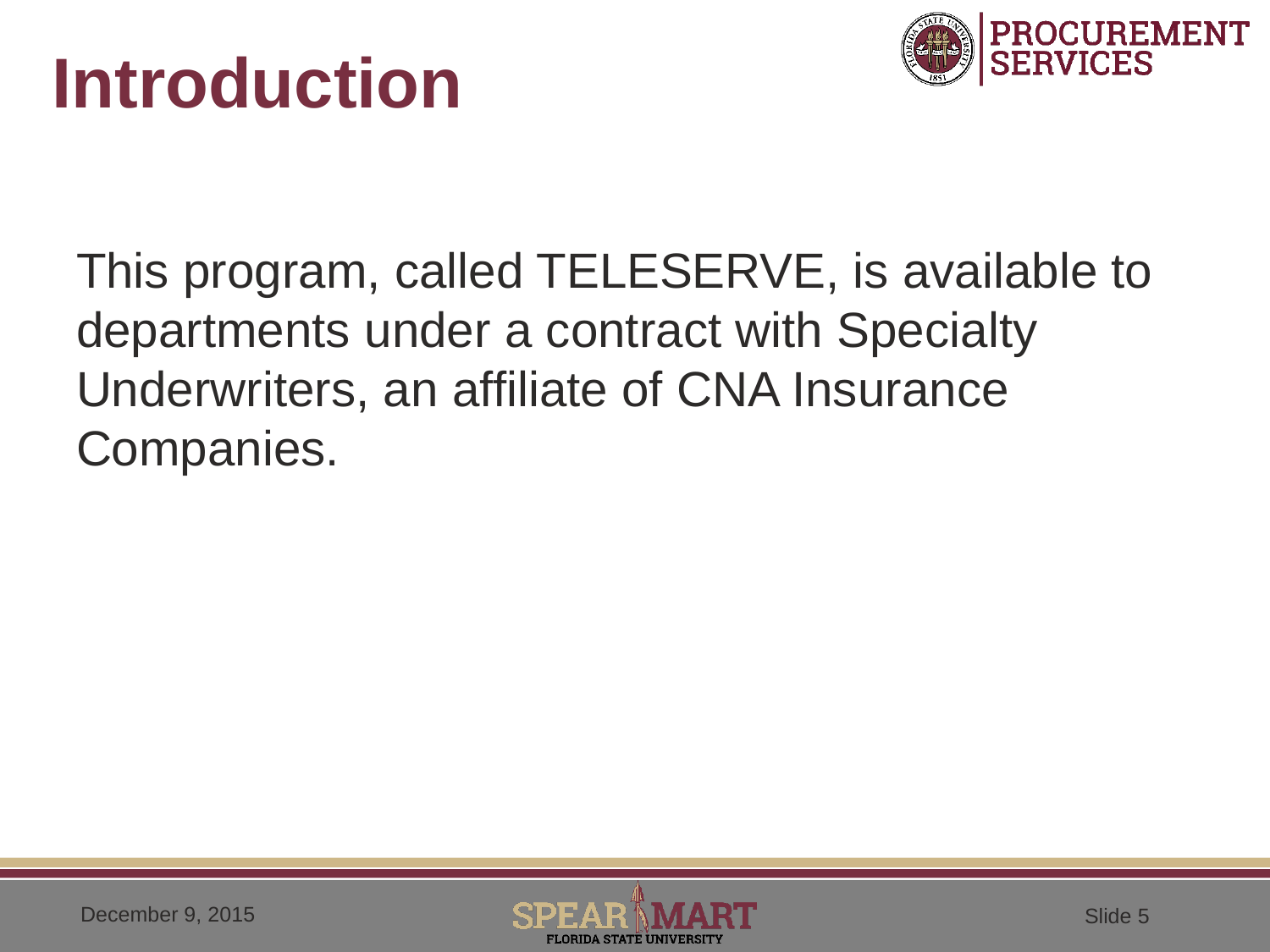

# Introduction
This program, called TELESERVE, is available to departments under a contract with Specialty Underwriters, an affiliate of CNA Insurance Companies.